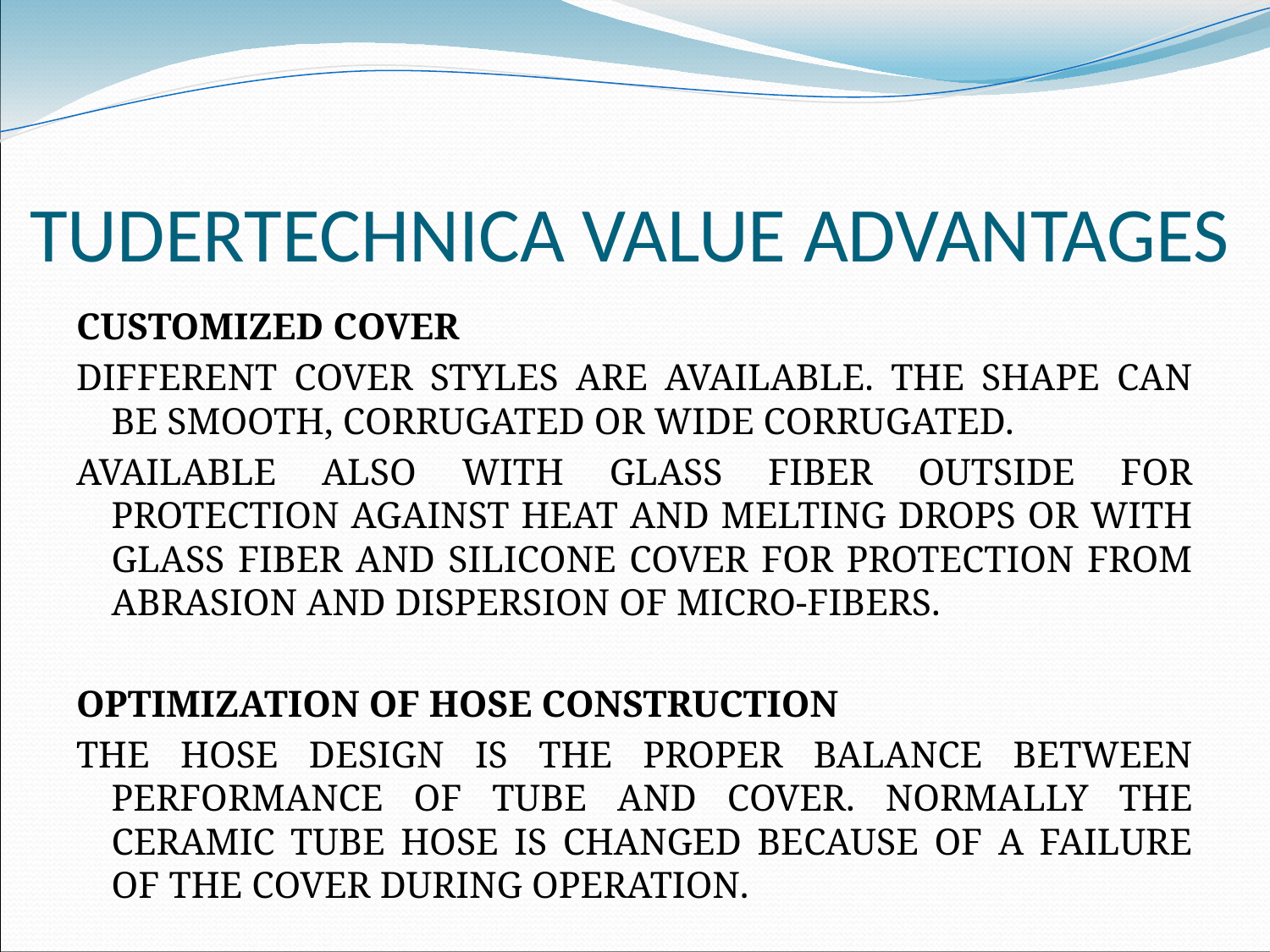

TUDERTECHNICA VALUE ADVANTAGES
CUSTOMIZED COVER
DIFFERENT COVER STYLES ARE AVAILABLE. THE SHAPE CAN BE SMOOTH, CORRUGATED OR WIDE CORRUGATED.
AVAILABLE ALSO WITH GLASS FIBER OUTSIDE FOR PROTECTION AGAINST HEAT AND MELTING DROPS OR WITH GLASS FIBER AND SILICONE COVER FOR PROTECTION FROM ABRASION AND DISPERSION OF MICRO-FIBERS.

OPTIMIZATION OF HOSE CONSTRUCTION
THE HOSE DESIGN IS THE PROPER BALANCE BETWEEN PERFORMANCE OF TUBE AND COVER. NORMALLY THE CERAMIC TUBE HOSE IS CHANGED BECAUSE OF A FAILURE OF THE COVER DURING OPERATION.